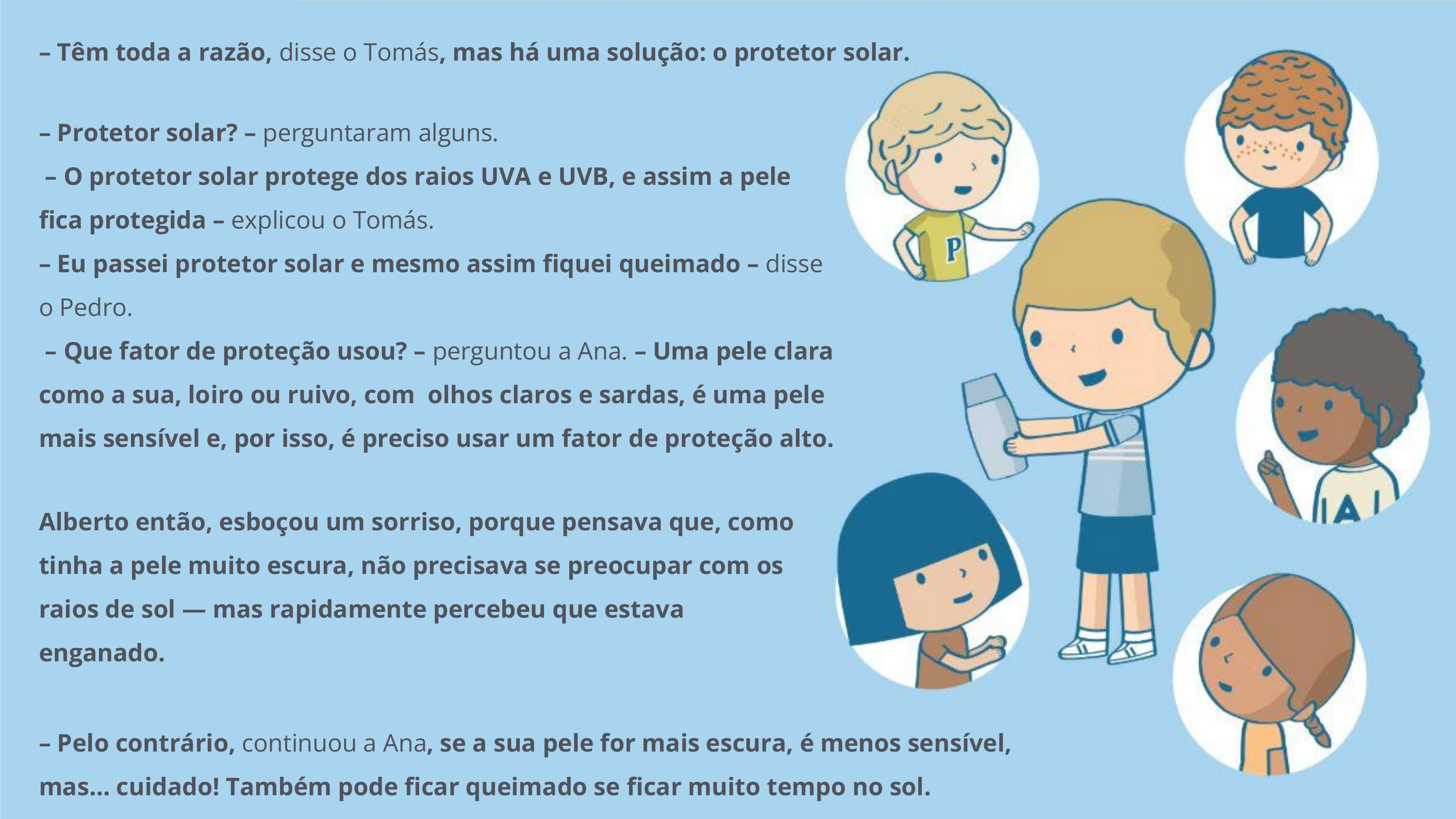

– Têm toda a razão, disse o Tomás, mas há uma solução: o protetor solar.

– Protetor solar? – perguntaram alguns.
 – O protetor solar protege dos raios UVA e UVB, e assim a pele ﬁca protegida – explicou o Tomás.
– Eu passei protetor solar e mesmo assim ﬁquei queimado – disse o Pedro.
 – Que fator de proteção usou? – perguntou a Ana. – Uma pele clara como a sua, loiro ou ruivo, com  olhos claros e sardas, é uma pele mais sensível e, por isso, é preciso usar um fator de proteção alto.
Alberto então, esboçou um sorriso, porque pensava que, como tinha a pele muito escura, não precisava se preocupar com os raios de sol — mas rapidamente percebeu que estava enganado.
– Pelo contrário, continuou a Ana, se a sua pele for mais escura, é menos sensível, mas… cuidado! Também pode ﬁcar queimado se ficar muito tempo no sol.